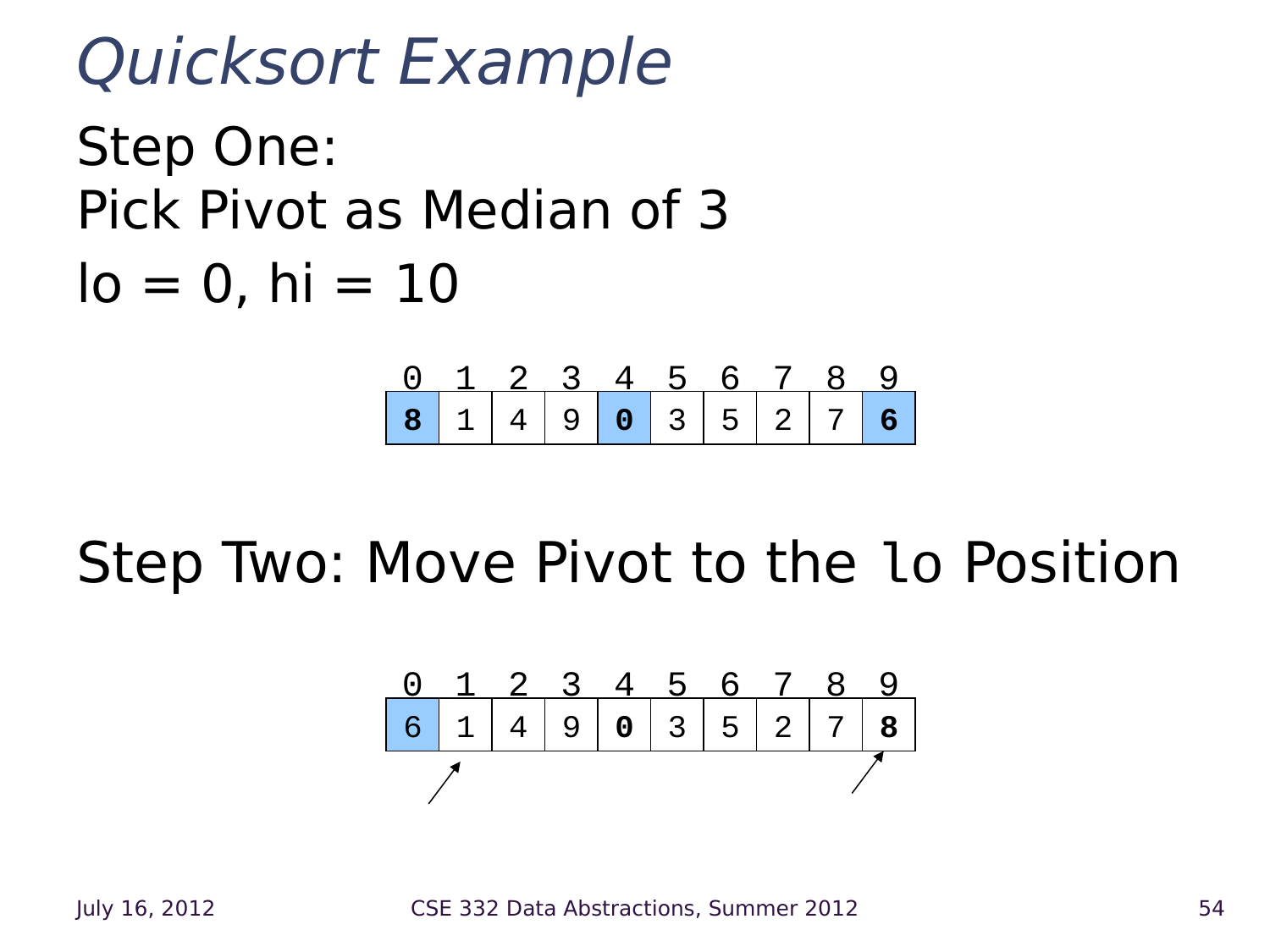

# Quicksort Example
Step One:
Pick Pivot as Median of 3
lo = 0, hi = 10

Step Two: Move Pivot to the lo Position

0
1
2
3
4
5
6
7
8
9
8
1
4
9
0
3
5
2
7
6
0
1
2
3
4
5
6
7
8
9
6
1
4
9
0
3
5
2
7
8

July 16, 2012
CSE 332 Data Abstractions, Summer 2012
54